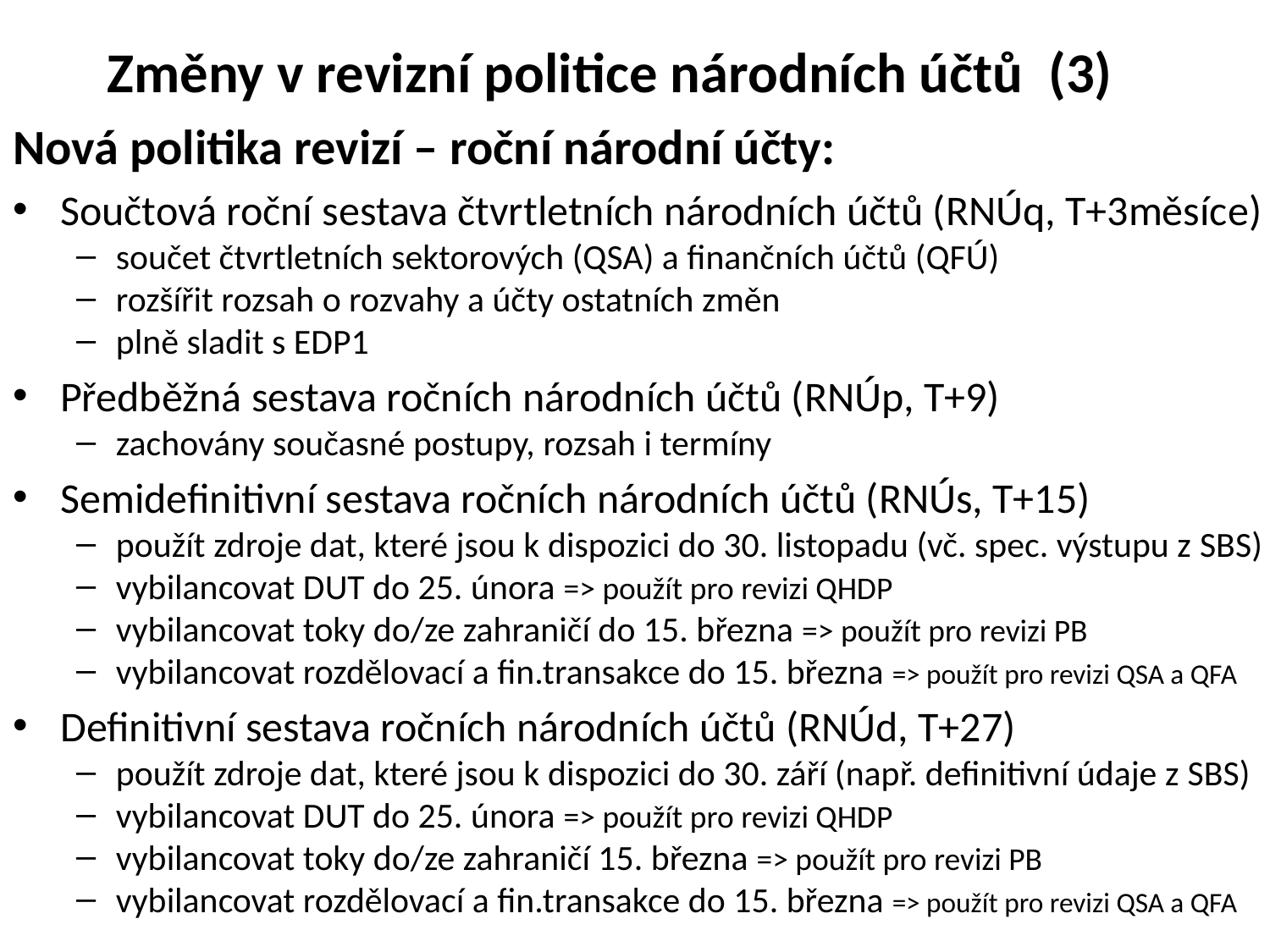

# Změny v revizní politice národních účtů  (3)
Nová politika revizí – roční národní účty:
Součtová roční sestava čtvrtletních národních účtů (RNÚq, T+3měsíce)
součet čtvrtletních sektorových (QSA) a finančních účtů (QFÚ)
rozšířit rozsah o rozvahy a účty ostatních změn
plně sladit s EDP1
Předběžná sestava ročních národních účtů (RNÚp, T+9)
zachovány současné postupy, rozsah i termíny
Semidefinitivní sestava ročních národních účtů (RNÚs, T+15)
použít zdroje dat, které jsou k dispozici do 30. listopadu (vč. spec. výstupu z SBS)
vybilancovat DUT do 25. února => použít pro revizi QHDP
vybilancovat toky do/ze zahraničí do 15. března => použít pro revizi PB
vybilancovat rozdělovací a fin.transakce do 15. března => použít pro revizi QSA a QFA
Definitivní sestava ročních národních účtů (RNÚd, T+27)
použít zdroje dat, které jsou k dispozici do 30. září (např. definitivní údaje z SBS)
vybilancovat DUT do 25. února => použít pro revizi QHDP
vybilancovat toky do/ze zahraničí 15. března => použít pro revizi PB
vybilancovat rozdělovací a fin.transakce do 15. března => použít pro revizi QSA a QFA